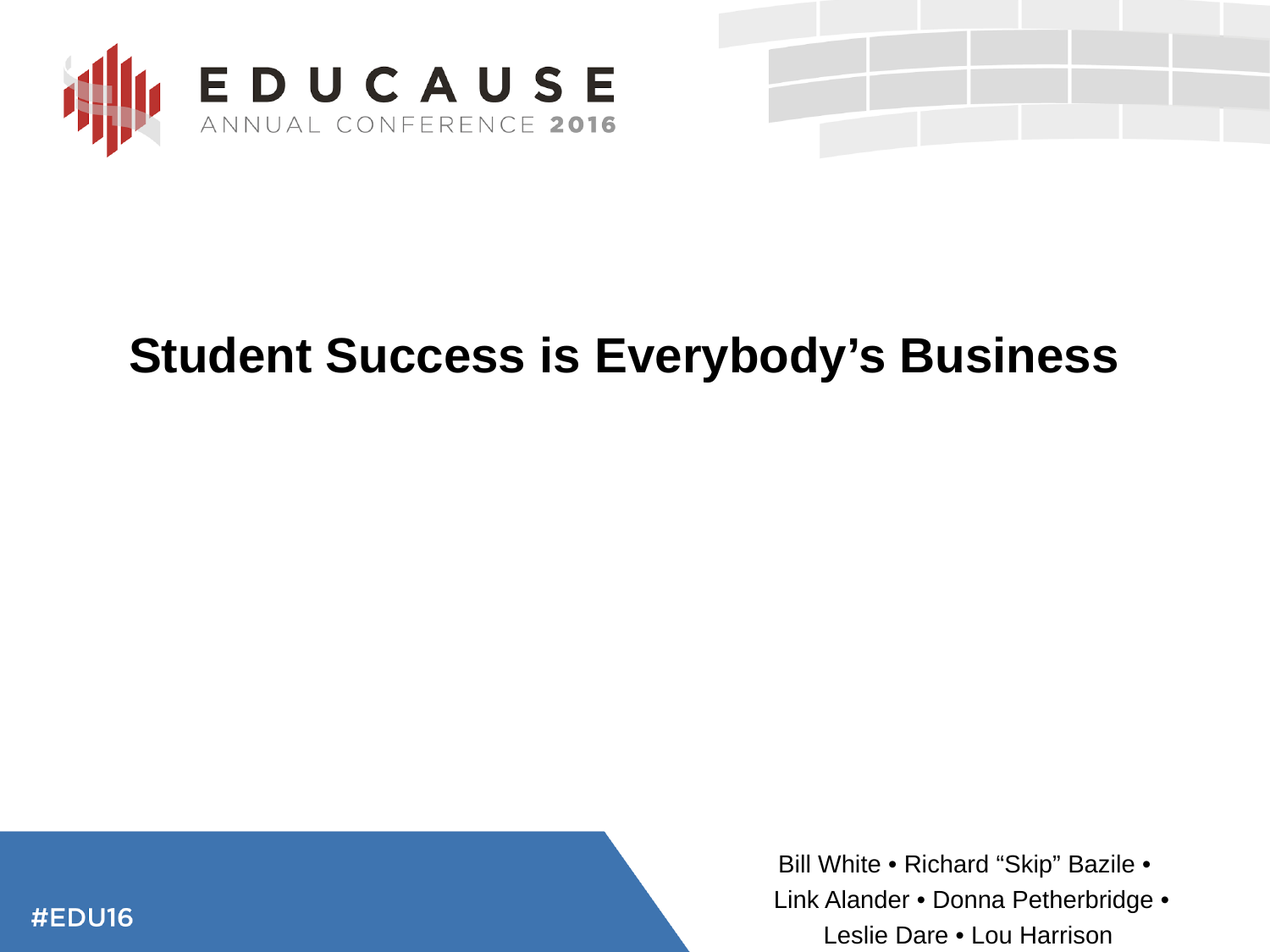

Student Success is Everybody’s Business
Bill White • Richard “Skip” Bazile •
 Link Alander • Donna Petherbridge •
Leslie Dare • Lou Harrison